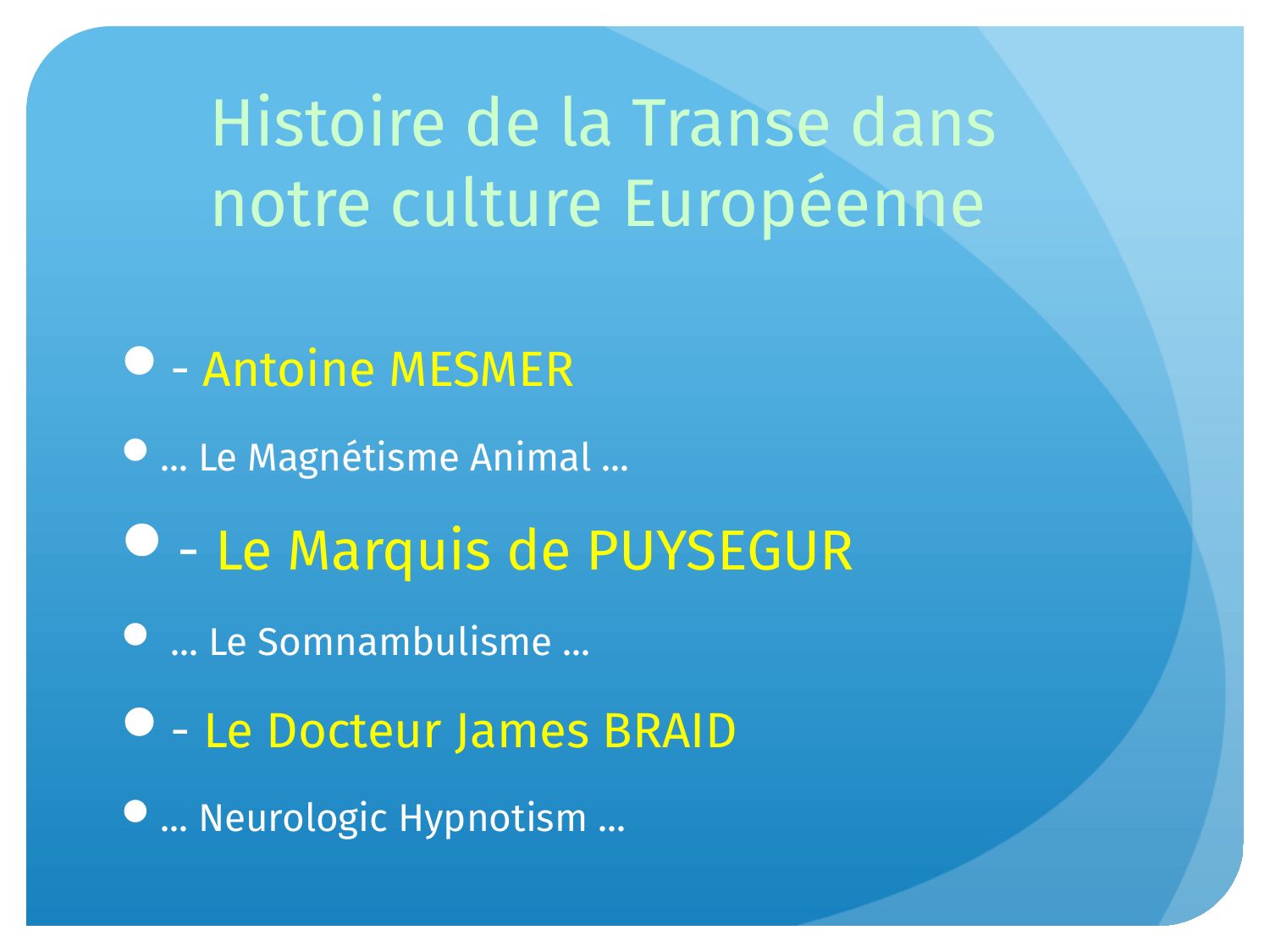

# Histoire de la Transe dans notre culture Européenne
- Antoine MESMER
... Le Magnétisme Animal ...
- Le Marquis de PUYSEGUR
 ... Le Somnambulisme ...
- Le Docteur James BRAID
... Neurologic Hypnotism ...